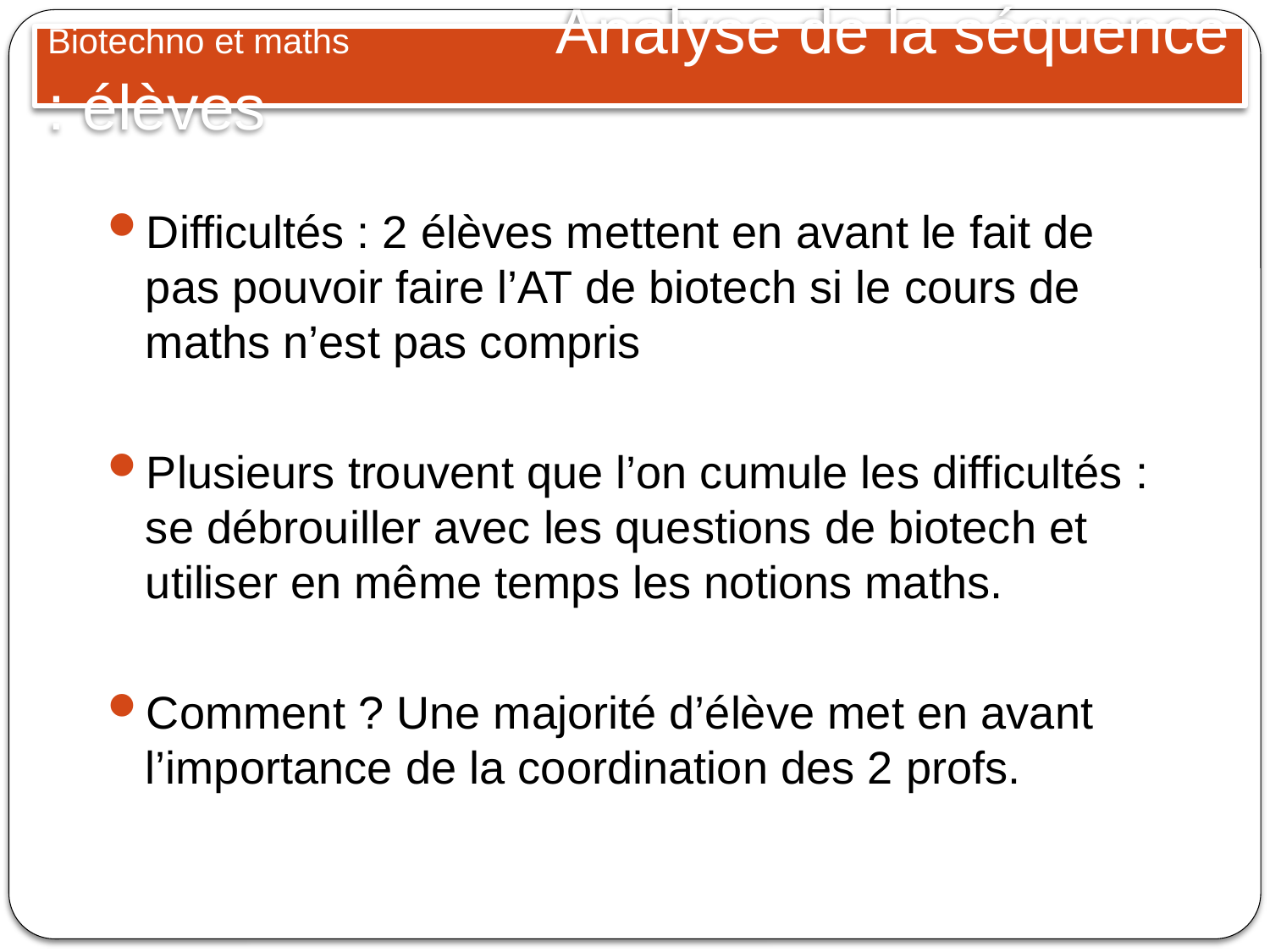

Biotechno et maths		Analyse de la séquence : élèves
Difficultés : 2 élèves mettent en avant le fait de pas pouvoir faire l’AT de biotech si le cours de maths n’est pas compris

Plusieurs trouvent que l’on cumule les difficultés : se débrouiller avec les questions de biotech et utiliser en même temps les notions maths.

Comment ? Une majorité d’élève met en avant l’importance de la coordination des 2 profs.